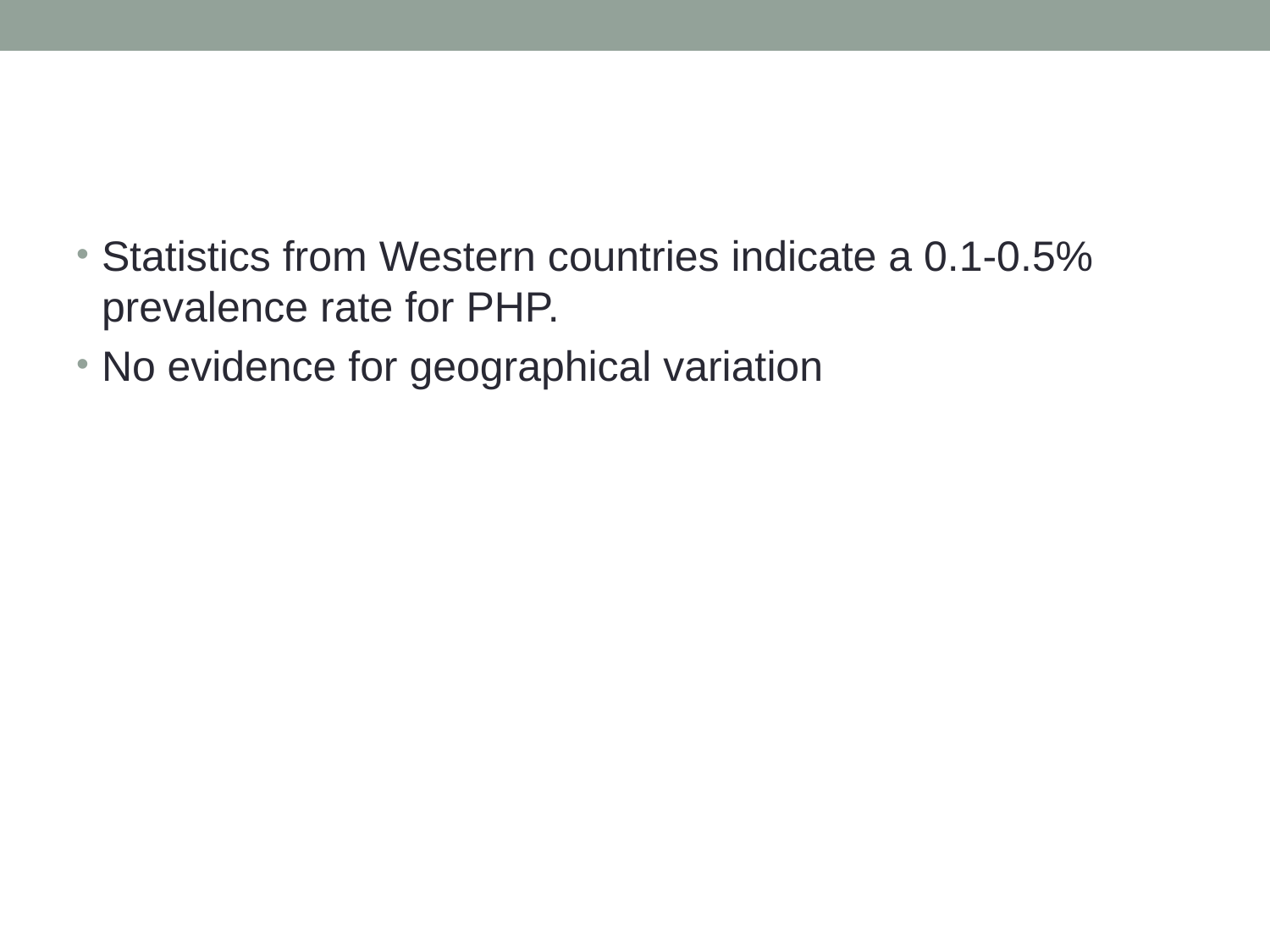

#
Statistics from Western countries indicate a 0.1-0.5% prevalence rate for PHP.
No evidence for geographical variation